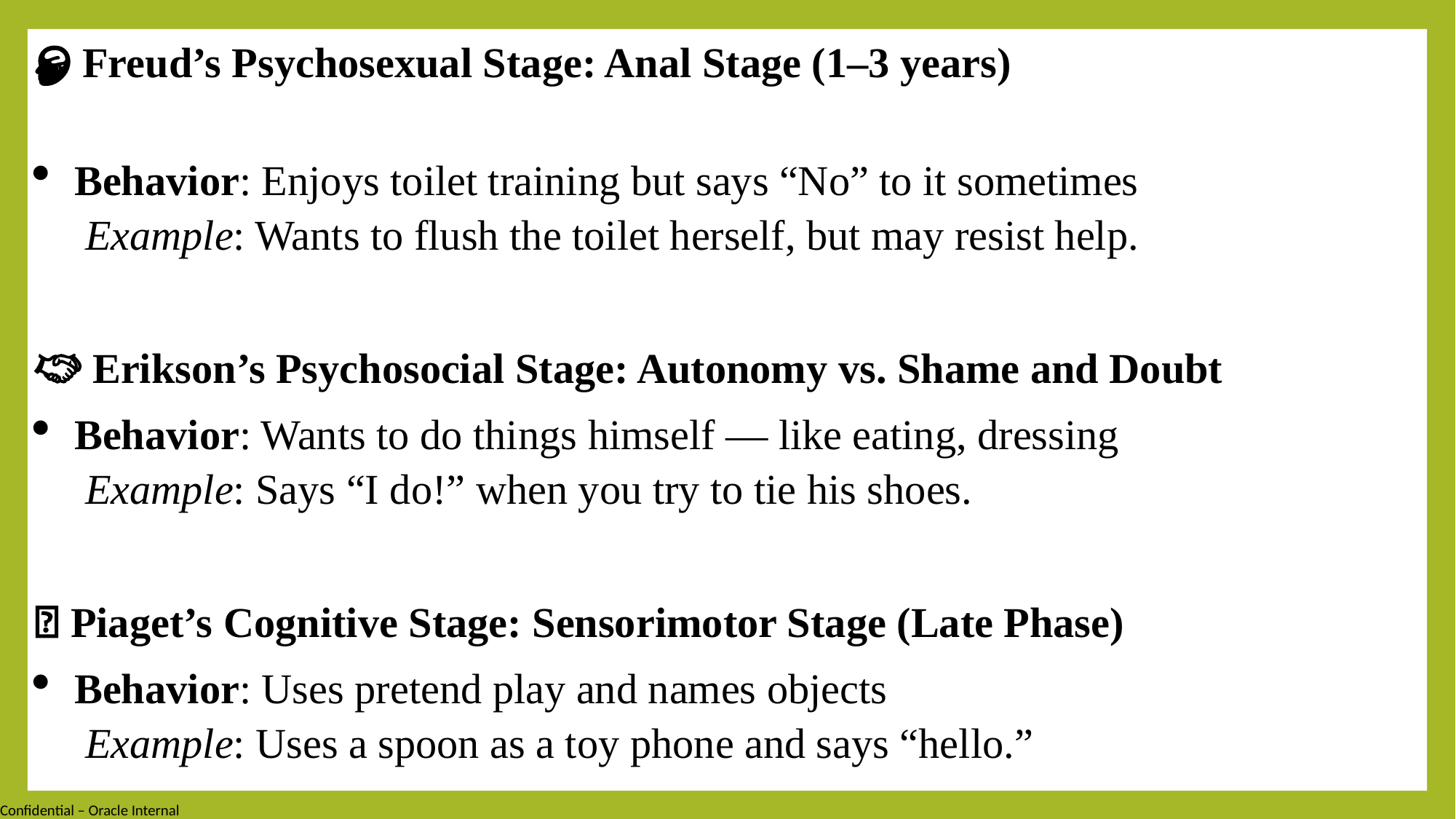

🧠 Freud’s Psychosexual Stage: Anal Stage (1–3 years)
Behavior: Enjoys toilet training but says “No” to it sometimes
 Example: Wants to flush the toilet herself, but may resist help.

🤝 Erikson’s Psychosocial Stage: Autonomy vs. Shame and Doubt
Behavior: Wants to do things himself — like eating, dressing
 Example: Says “I do!” when you try to tie his shoes.

🧩 Piaget’s Cognitive Stage: Sensorimotor Stage (Late Phase)
Behavior: Uses pretend play and names objects
 Example: Uses a spoon as a toy phone and says “hello.”